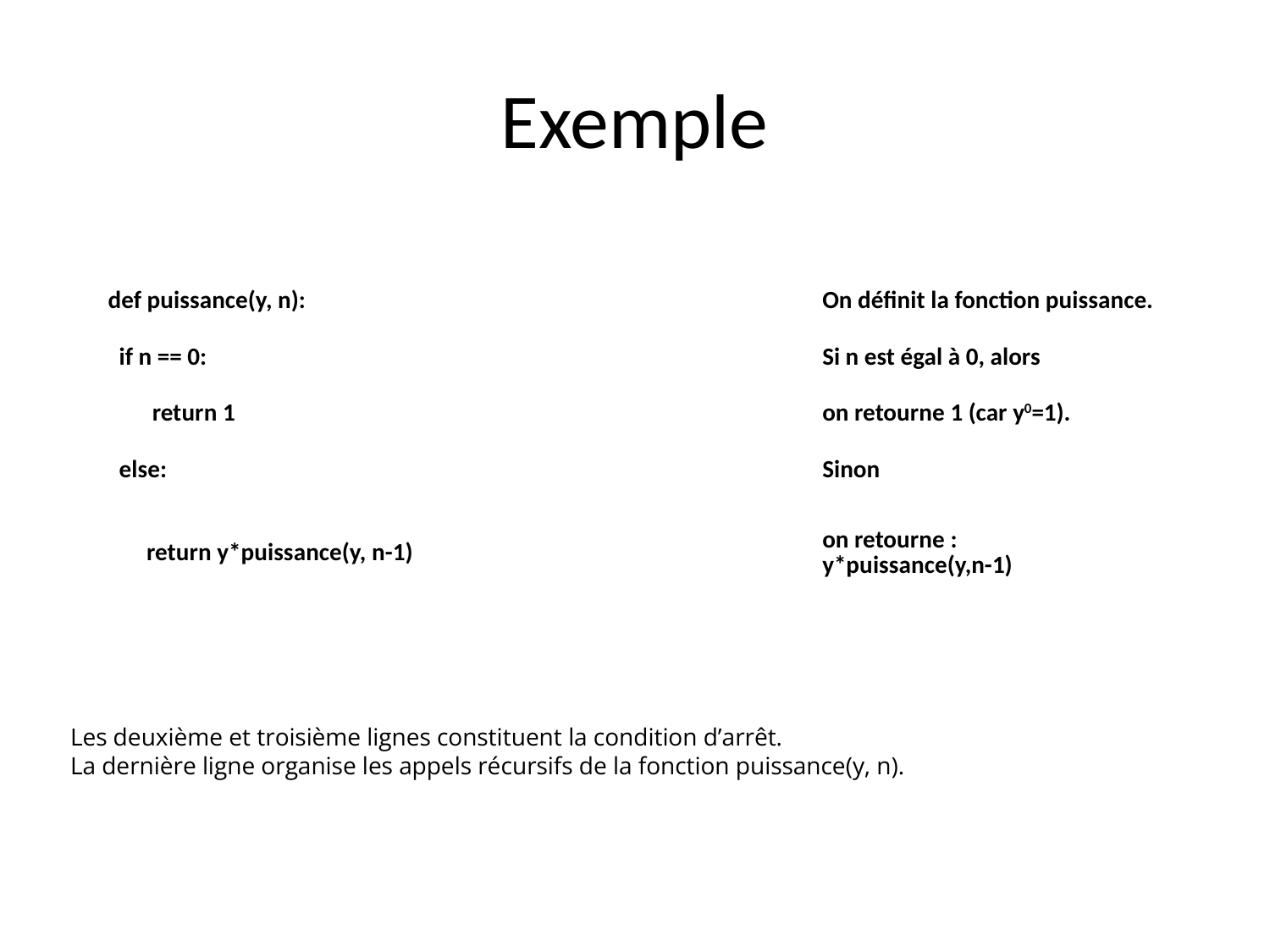

# Exemple
| def puissance(y, n): | On définit la fonction puissance. |
| --- | --- |
| if n == 0: | Si n est égal à 0, alors |
| return 1 | on retourne 1 (car y0=1). |
| else: | Sinon |
| return y\*puissance(y, n-1) | on retourne : y\*puissance(y,n-1) |
Les deuxième et troisième lignes constituent la condition d’arrêt.
La dernière ligne organise les appels récursifs de la fonction puissance(y, n).